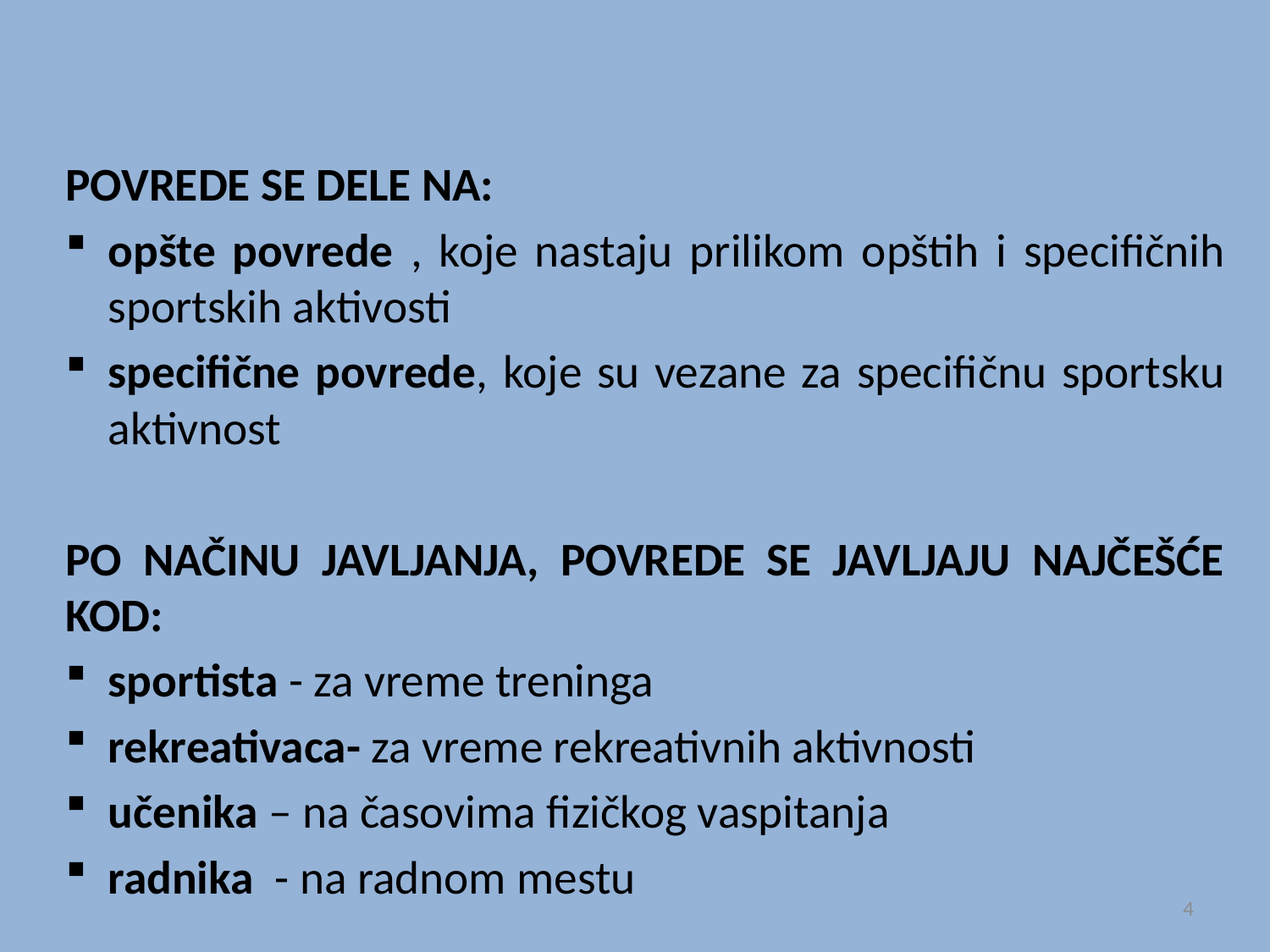

POVREDE SE DELE NA:
opšte povrede , koje nastaju prilikom opštih i specifičnih sportskih aktivosti
specifične povrede, koje su vezane za specifičnu sportsku aktivnost

PO NAČINU JAVLJANJA, POVREDE SE JAVLJAJU NAJČEŠĆE KOD:
sportista - za vreme treninga
rekreativaca- za vreme rekreativnih aktivnosti
učenika – na časovima fizičkog vaspitanja
radnika  - na radnom mestu
4